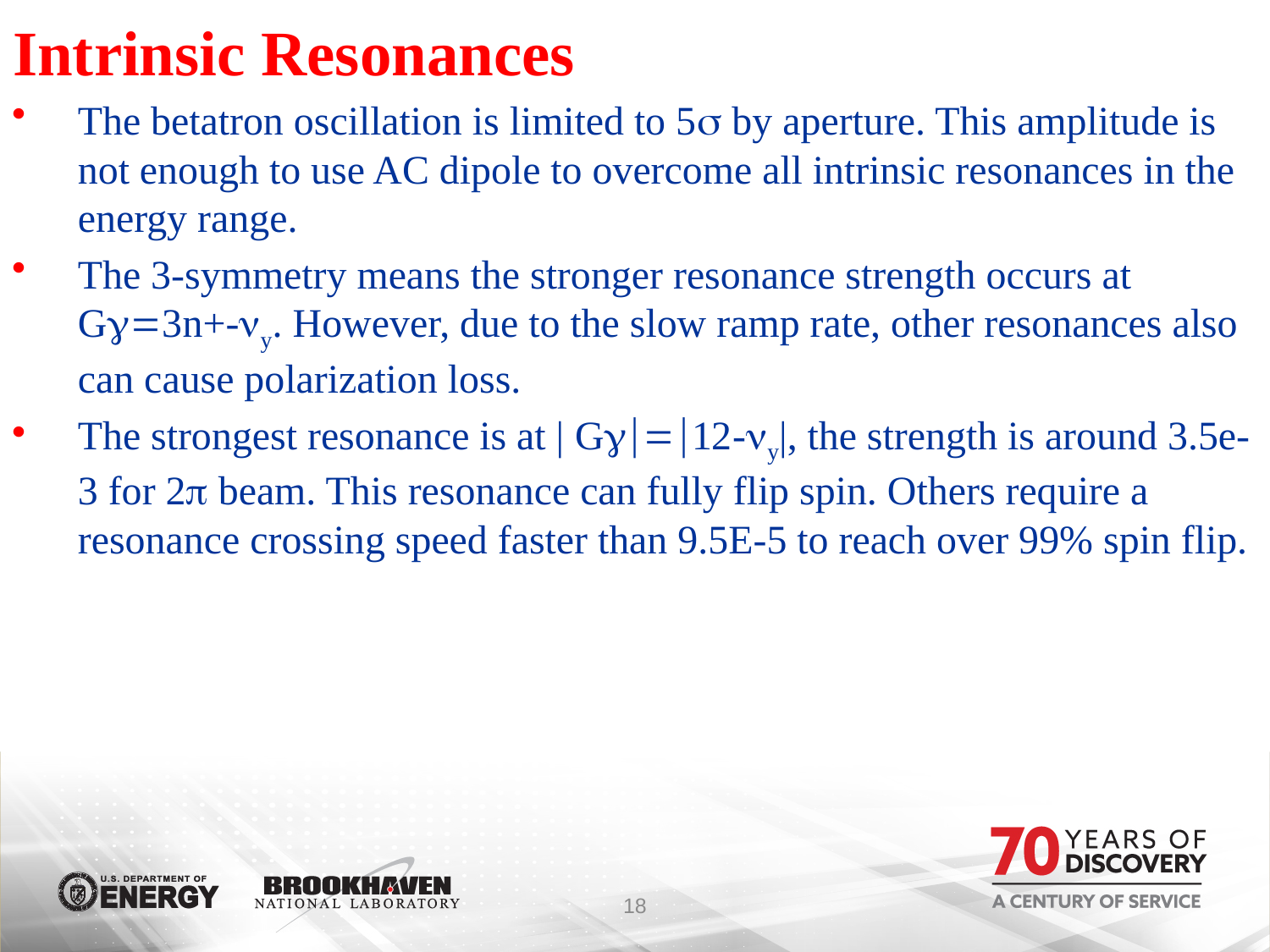

Intrinsic Resonances
The betatron oscillation is limited to 5σ by aperture. This amplitude is not enough to use AC dipole to overcome all intrinsic resonances in the energy range.
The 3-symmetry means the stronger resonance strength occurs at Gγ=3n+-νy. However, due to the slow ramp rate, other resonances also can cause polarization loss.
The strongest resonance is at | Gγ|=|12-νy|, the strength is around 3.5e-3 for 2π beam. This resonance can fully flip spin. Others require a resonance crossing speed faster than 9.5E-5 to reach over 99% spin flip.

18